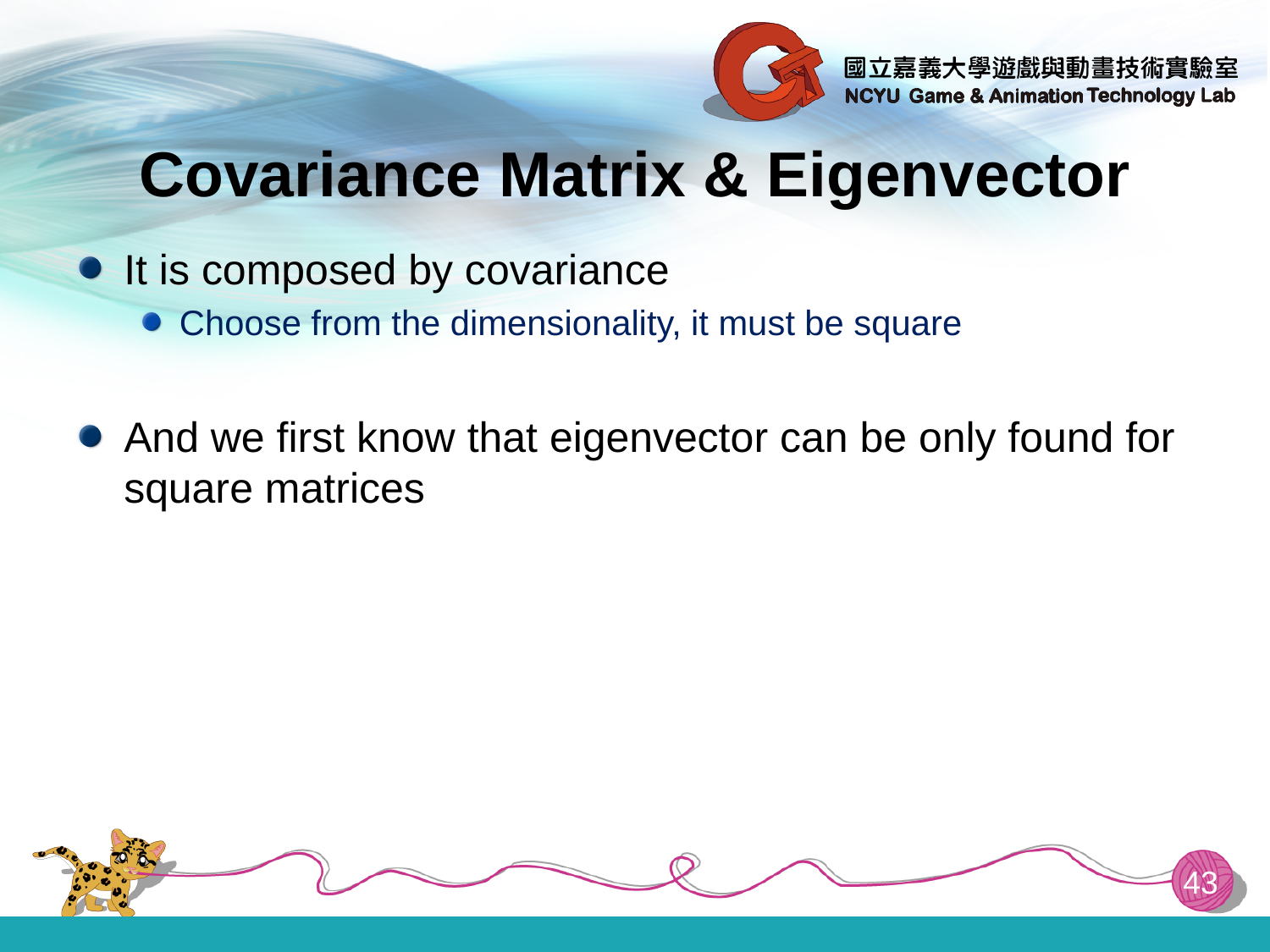

# Covariance Matrix & Eigenvector
It is composed by covariance
Choose from the dimensionality, it must be square

And we first know that eigenvector can be only found for square matrices

43